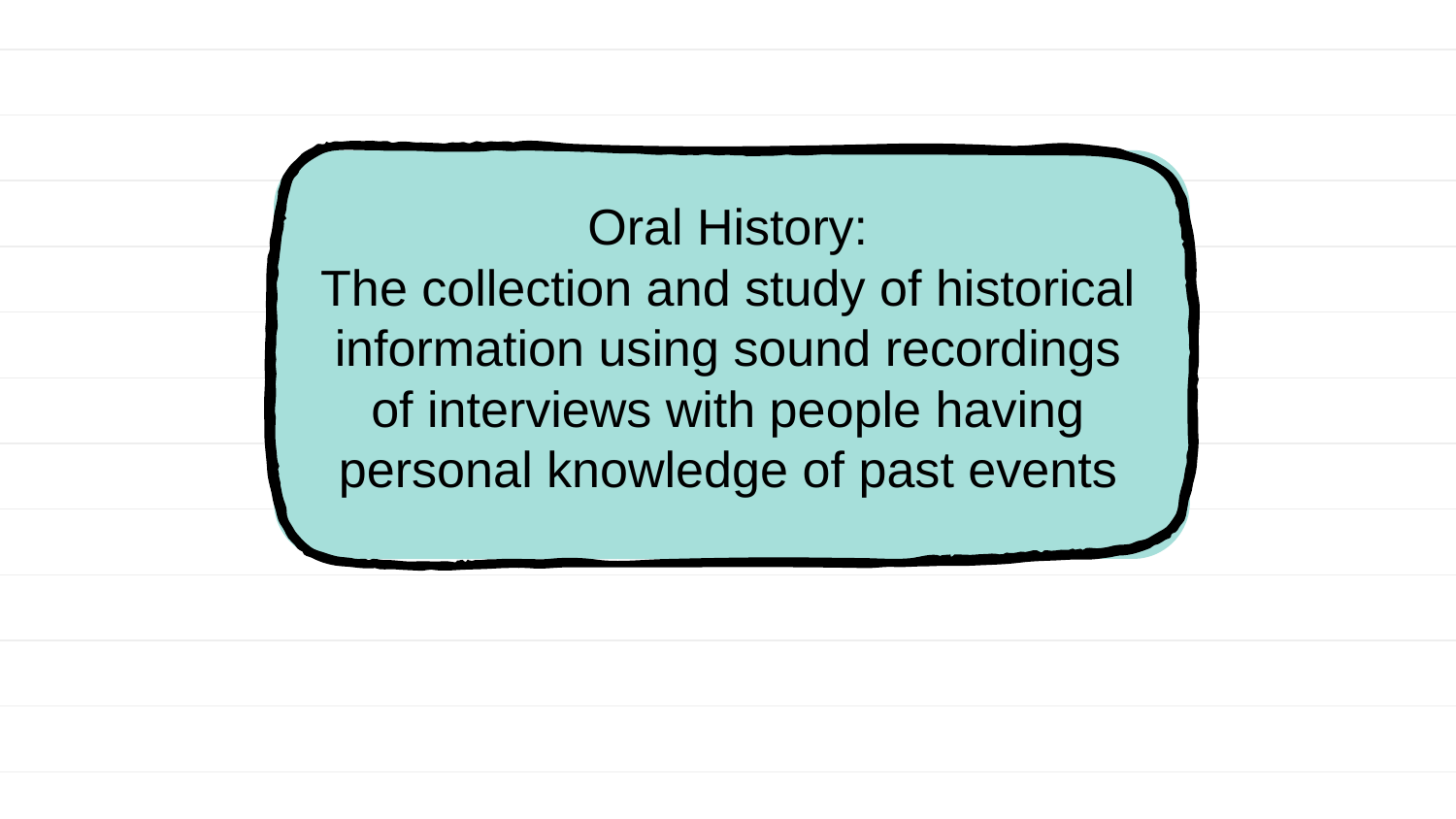

Oral History:
The collection and study of historical information using sound recordings of interviews with people having personal knowledge of past events